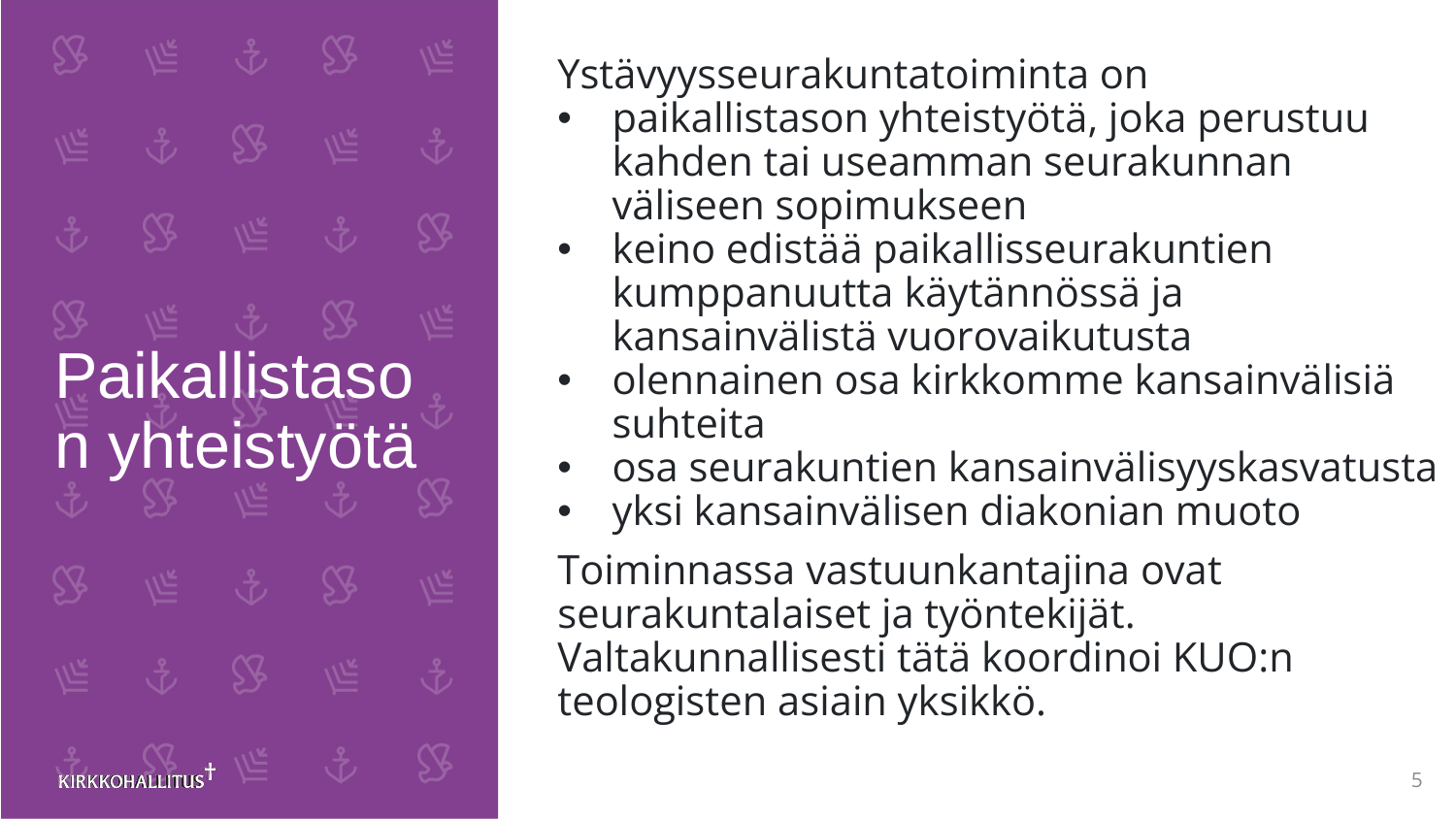

Ystävyysseurakuntatoiminta on
paikallistason yhteistyötä, joka perustuu kahden tai useamman seurakunnan väliseen sopimukseen
keino edistää paikallisseurakuntien kumppanuutta käytännössä ja kansainvälistä vuorovaikutusta
olennainen osa kirkkomme kansainvälisiä suhteita
osa seurakuntien kansainvälisyyskasvatusta
yksi kansainvälisen diakonian muoto
Toiminnassa vastuunkantajina ovat seurakuntalaiset ja työntekijät. Valtakunnallisesti tätä koordinoi KUO:n teologisten asiain yksikkö.

# Paikallistason yhteistyötä
5